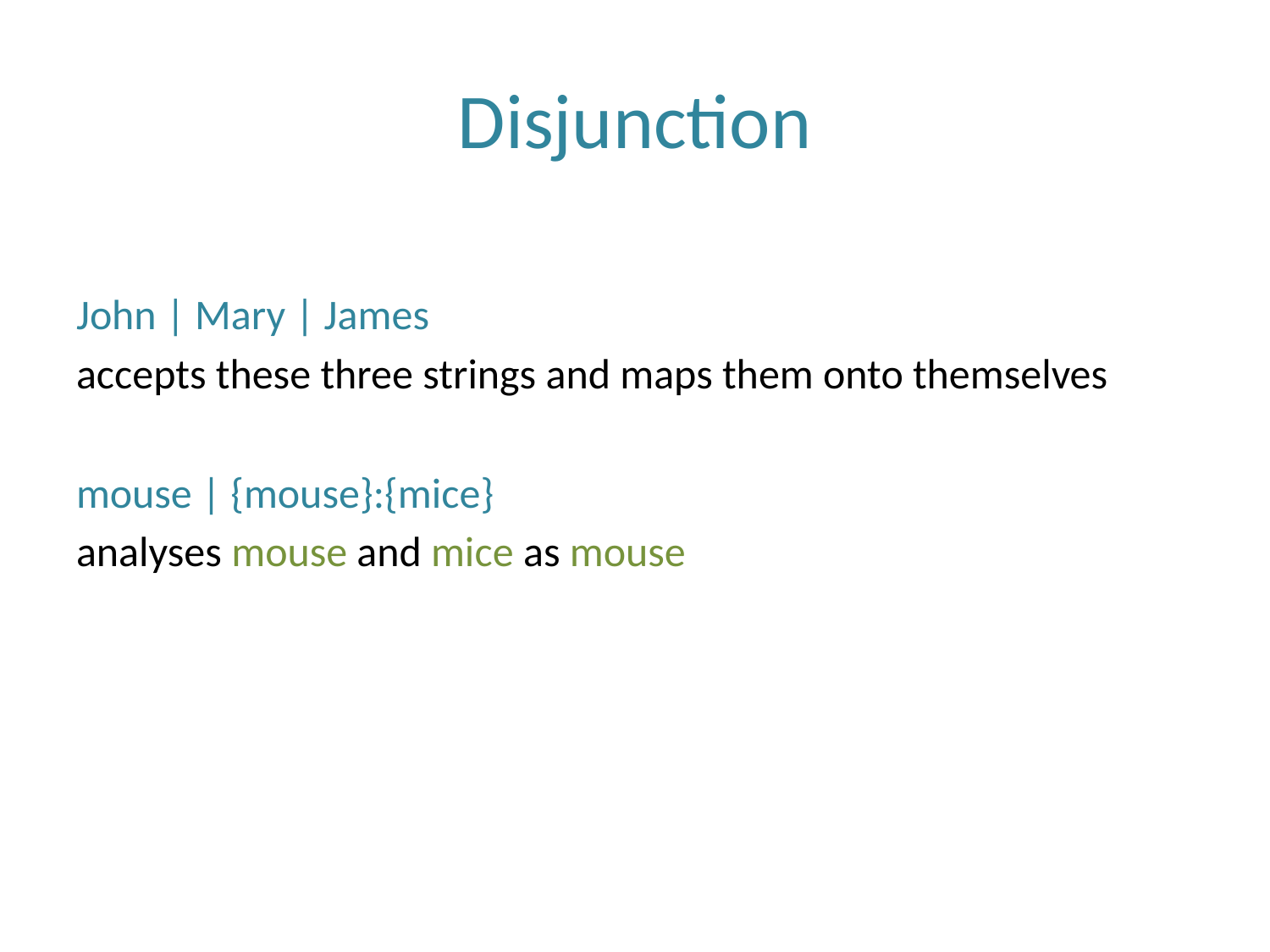

# Disjunction

John | Mary | James
accepts these three strings and maps them onto themselves

mouse | {mouse}:{mice}
analyses mouse and mice as mouse